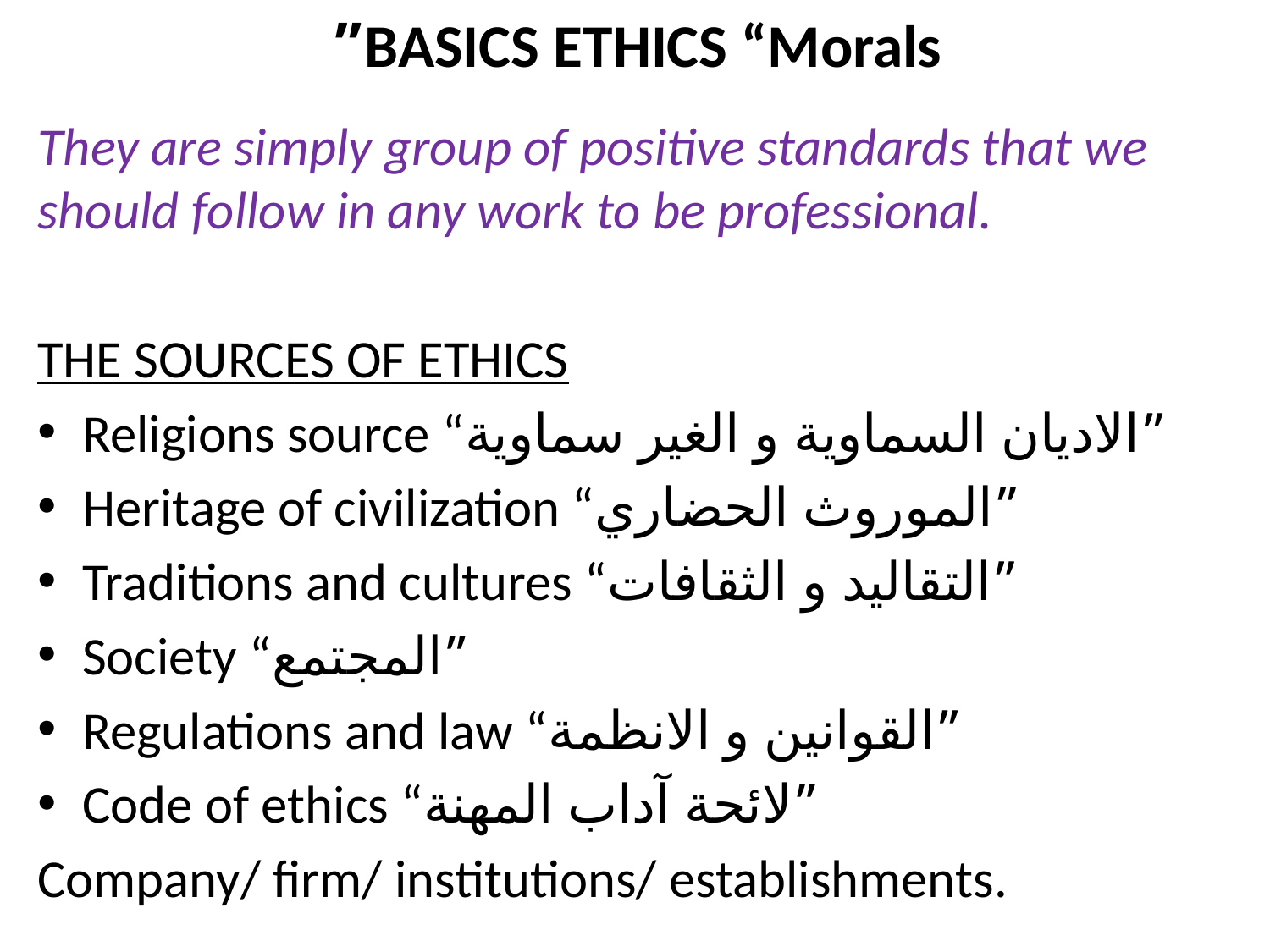

# BASICS ETHICS “Morals”
They are simply group of positive standards that we should follow in any work to be professional.

THE SOURCES OF ETHICS
Religions source “الاديان السماوية و الغير سماوية”
Heritage of civilization “الموروث الحضاري”
Traditions and cultures “التقاليد و الثقافات”
Society “المجتمع”
Regulations and law “القوانين و الانظمة”
Code of ethics “لائحة آداب المهنة”
Company/ firm/ institutions/ establishments.